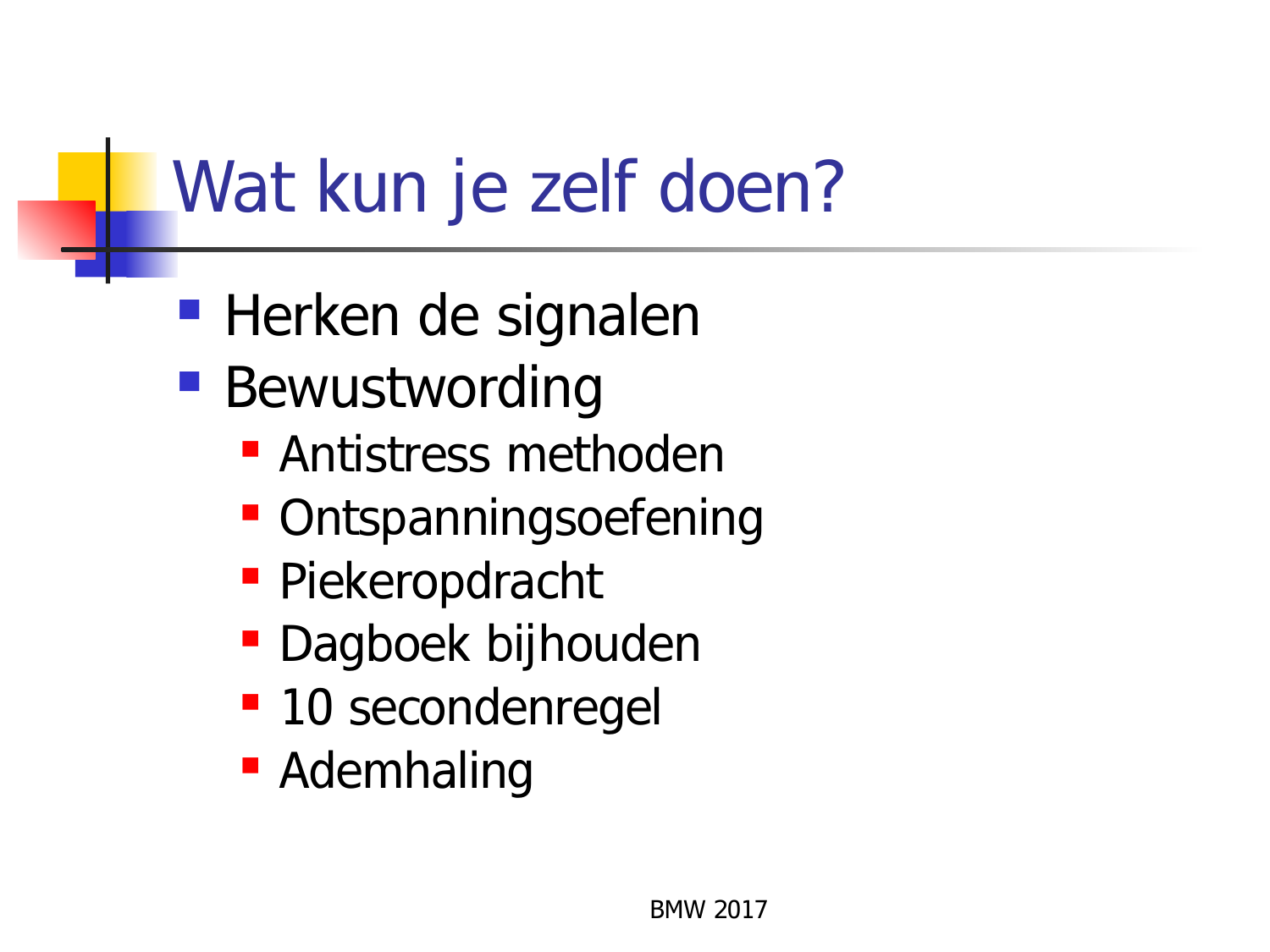

# Wat kun je zelf doen?
Herken de signalen
Bewustwording
Antistress methoden
Ontspanningsoefening
Piekeropdracht
Dagboek bijhouden
10 secondenregel
Ademhaling
BMW 2017